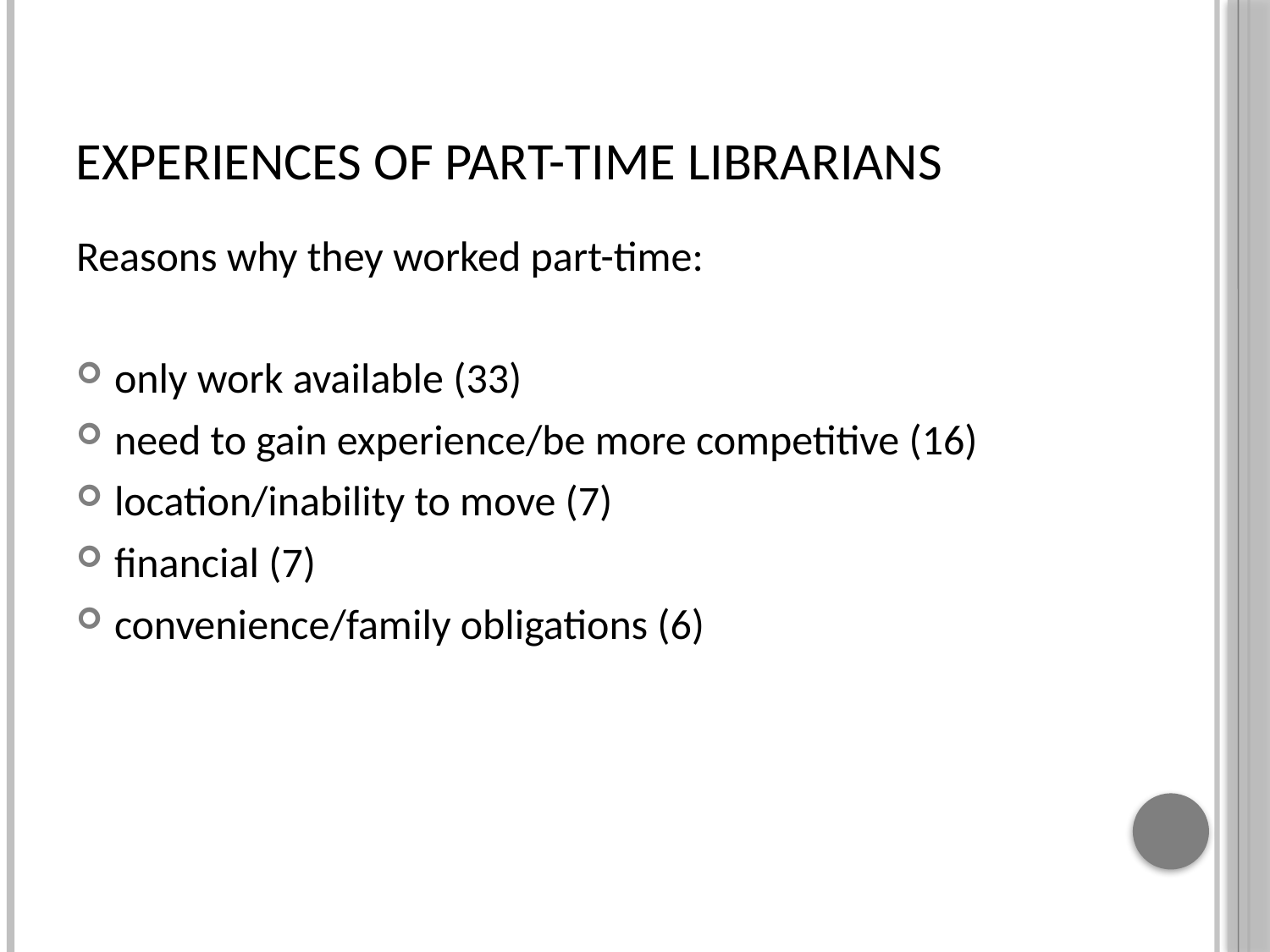

# Experiences of part-time librarians
Reasons why they worked part-time:

only work available (33)
need to gain experience/be more competitive (16)
location/inability to move (7)
financial (7)
convenience/family obligations (6)